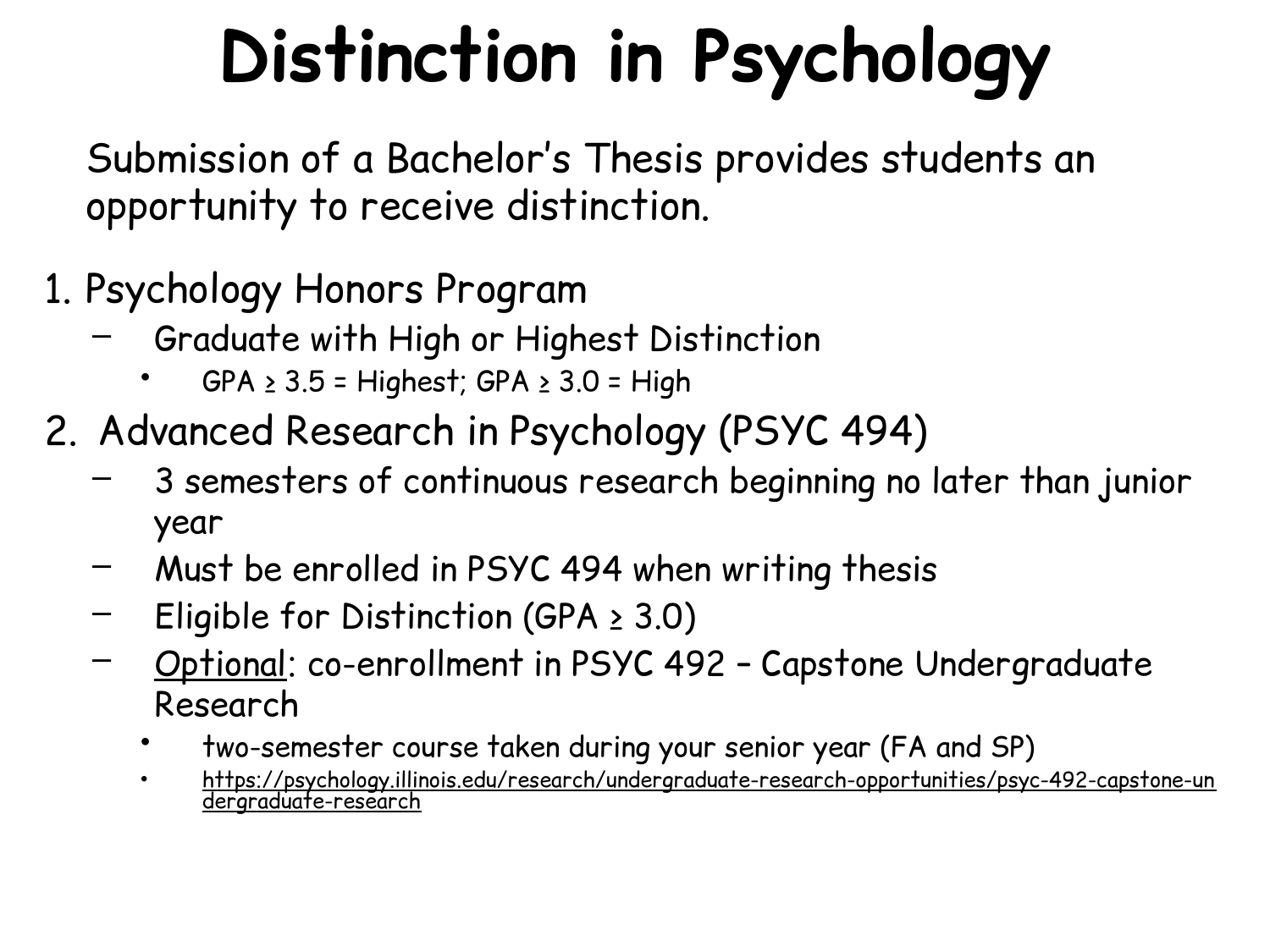

# Distinction in Psychology
	Submission of a Bachelor’s Thesis provides students an opportunity to receive distinction.

Psychology Honors Program
Graduate with High or Highest Distinction
GPA ≥ 3.5 = Highest; GPA ≥ 3.0 = High
 Advanced Research in Psychology (PSYC 494)
3 semesters of continuous research beginning no later than junior year
Must be enrolled in PSYC 494 when writing thesis
Eligible for Distinction (GPA ≥ 3.0)
Optional: co-enrollment in PSYC 492 – Capstone Undergraduate Research
two-semester course taken during your senior year (FA and SP)
https://psychology.illinois.edu/research/undergraduate-research-opportunities/psyc-492-capstone-undergraduate-research